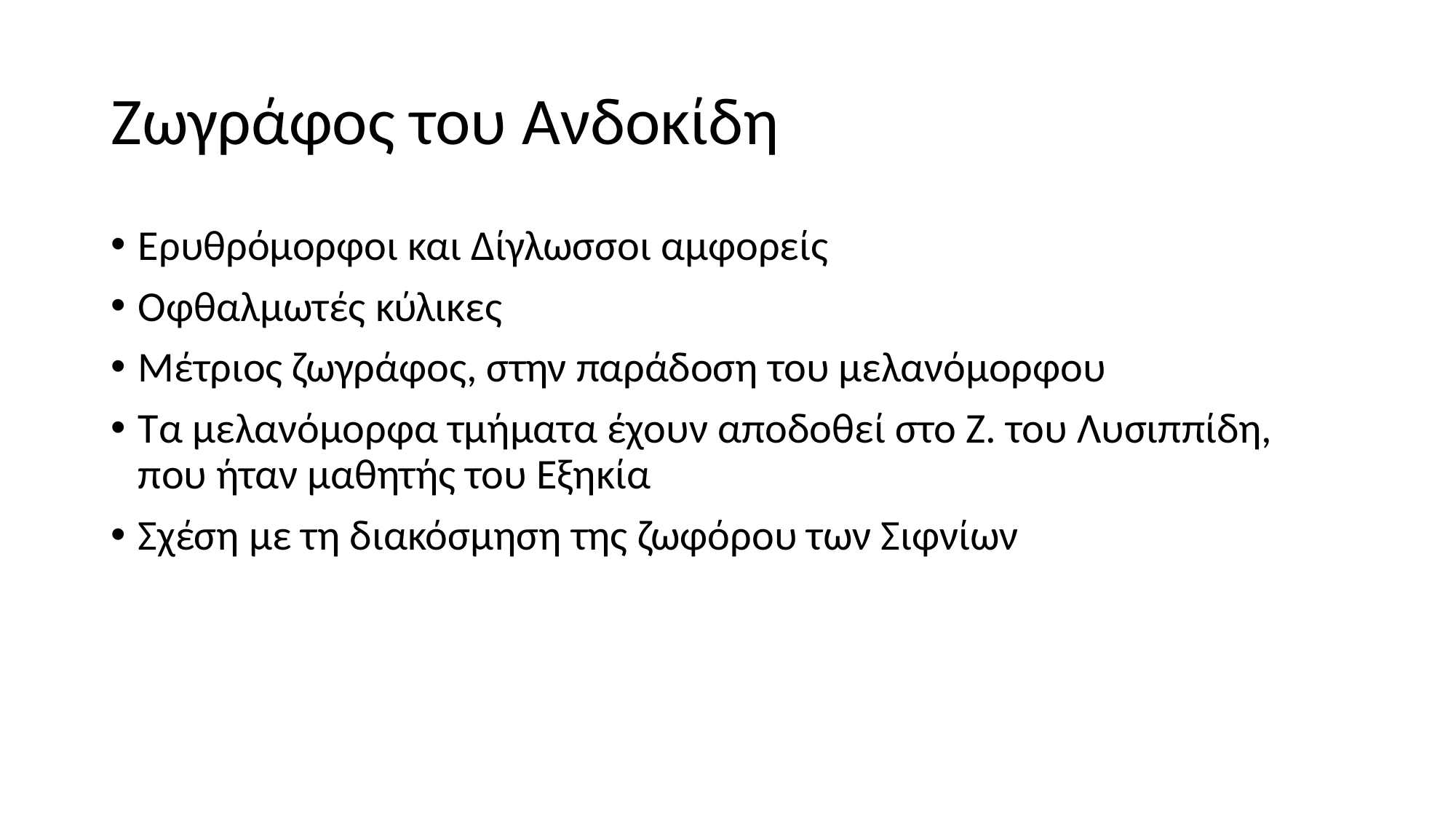

# Ζωγράφος του Ανδοκίδη
Ερυθρόμορφοι και Δίγλωσσοι αμφορείς
Οφθαλμωτές κύλικες
Μέτριος ζωγράφος, στην παράδοση του μελανόμορφου
Τα μελανόμορφα τμήματα έχουν αποδοθεί στο Ζ. του Λυσιππίδη, που ήταν μαθητής του Εξηκία
Σχέση με τη διακόσμηση της ζωφόρου των Σιφνίων